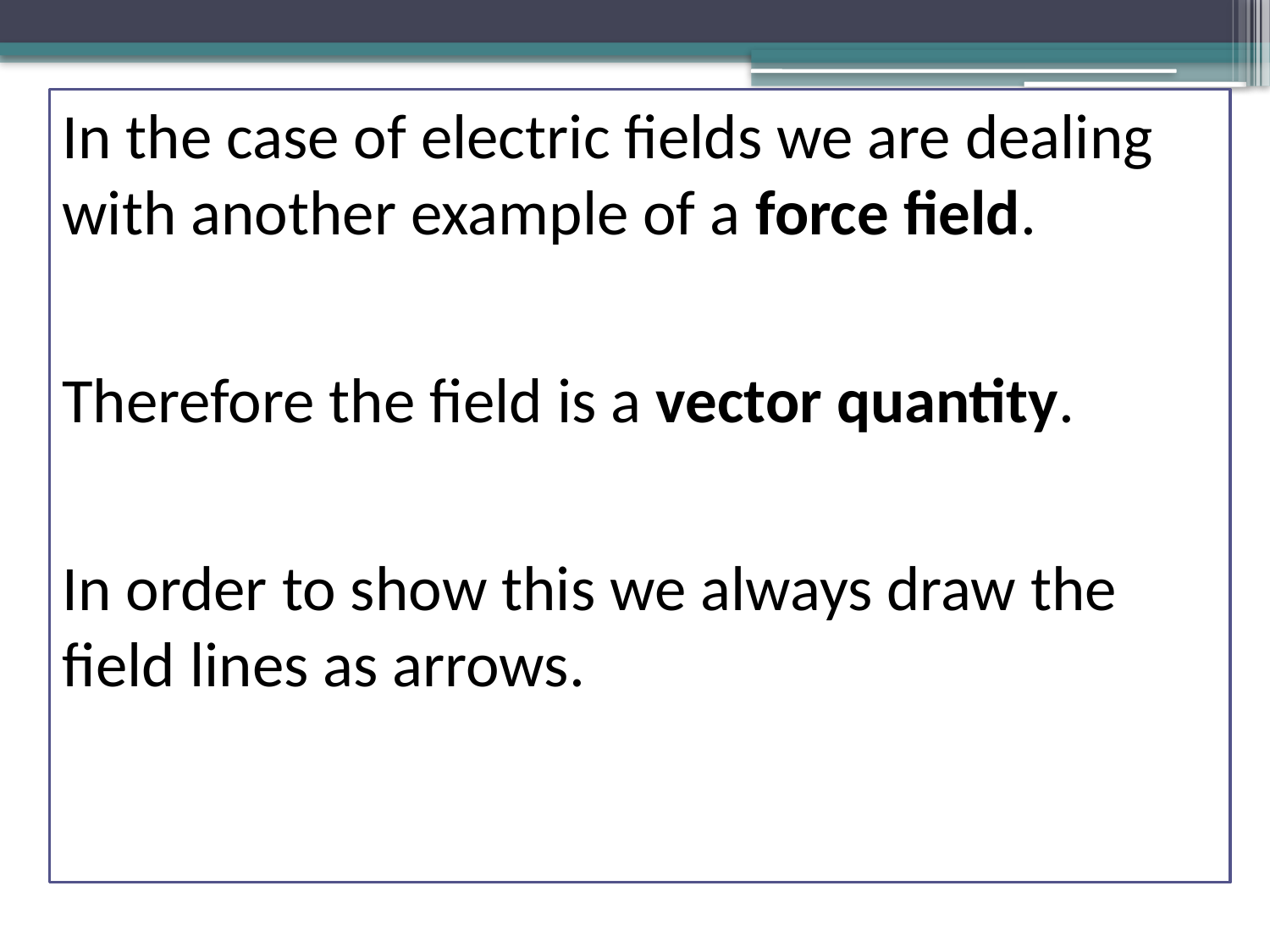

In the case of electric fields we are dealing with another example of a force field.

Therefore the field is a vector quantity.

In order to show this we always draw the field lines as arrows.